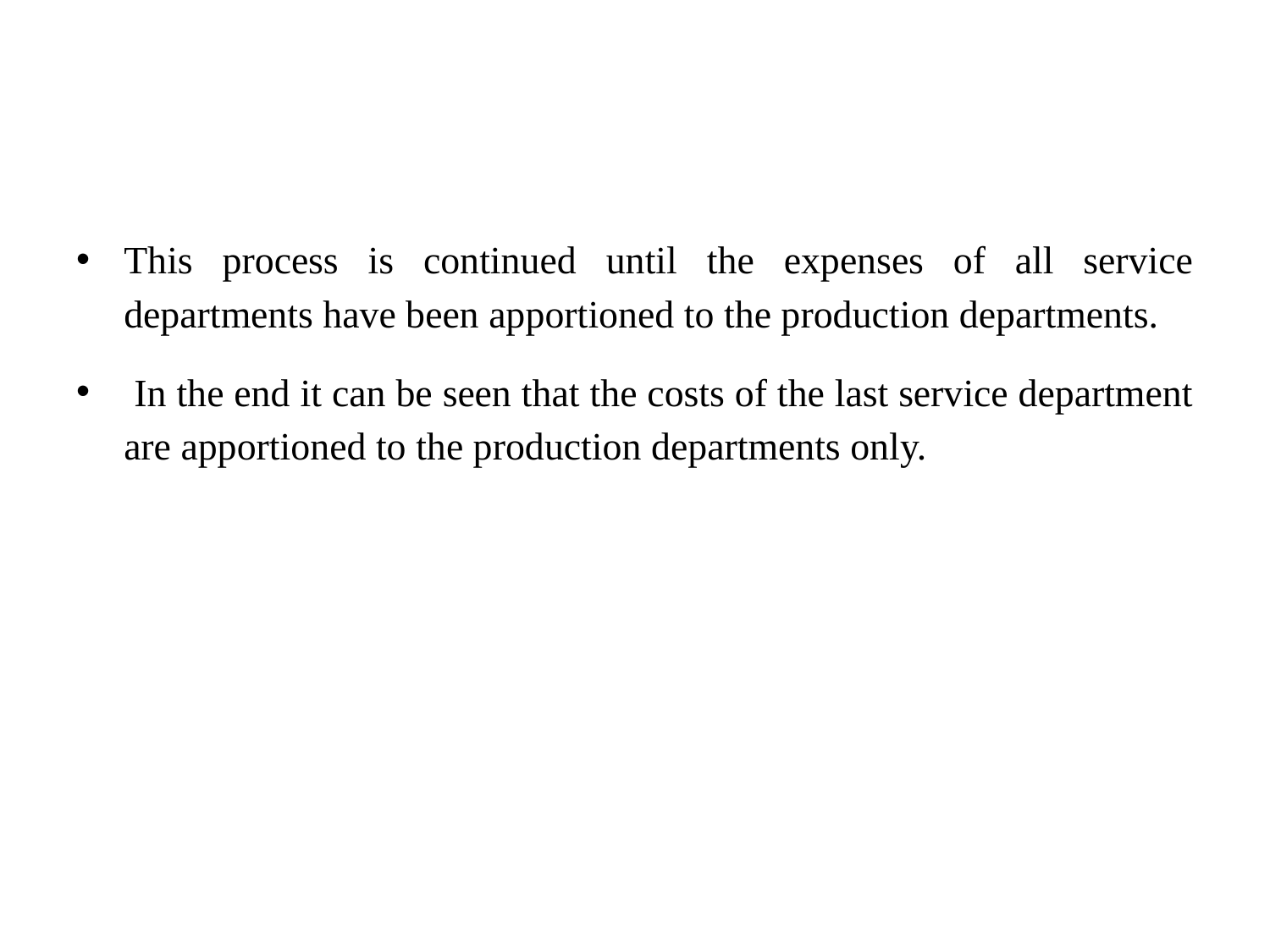

#
This process is continued until the expenses of all service departments have been apportioned to the production departments.
 In the end it can be seen that the costs of the last service department are apportioned to the production departments only.